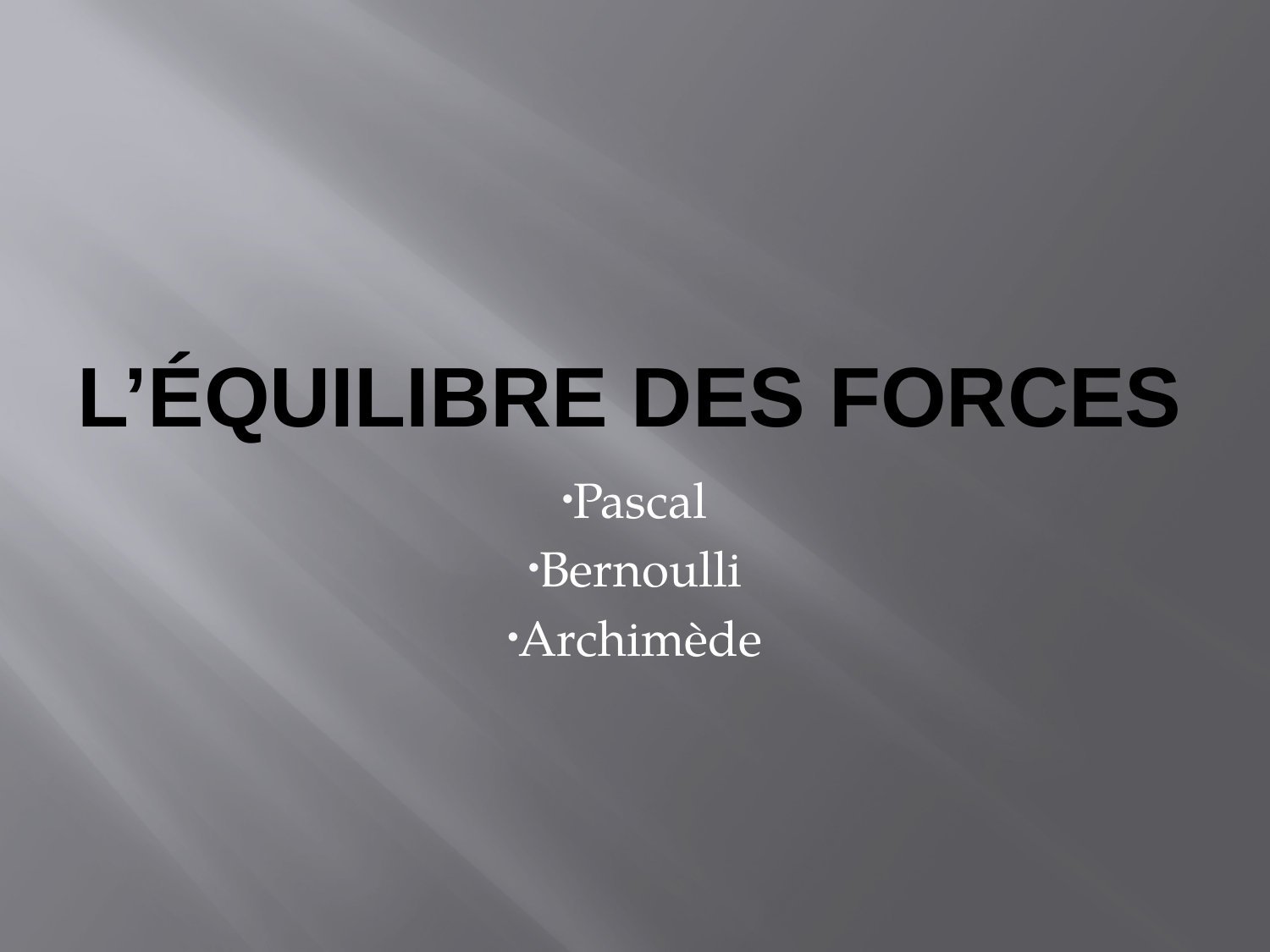

# L’équilibre des forces
Pascal
Bernoulli
Archimède